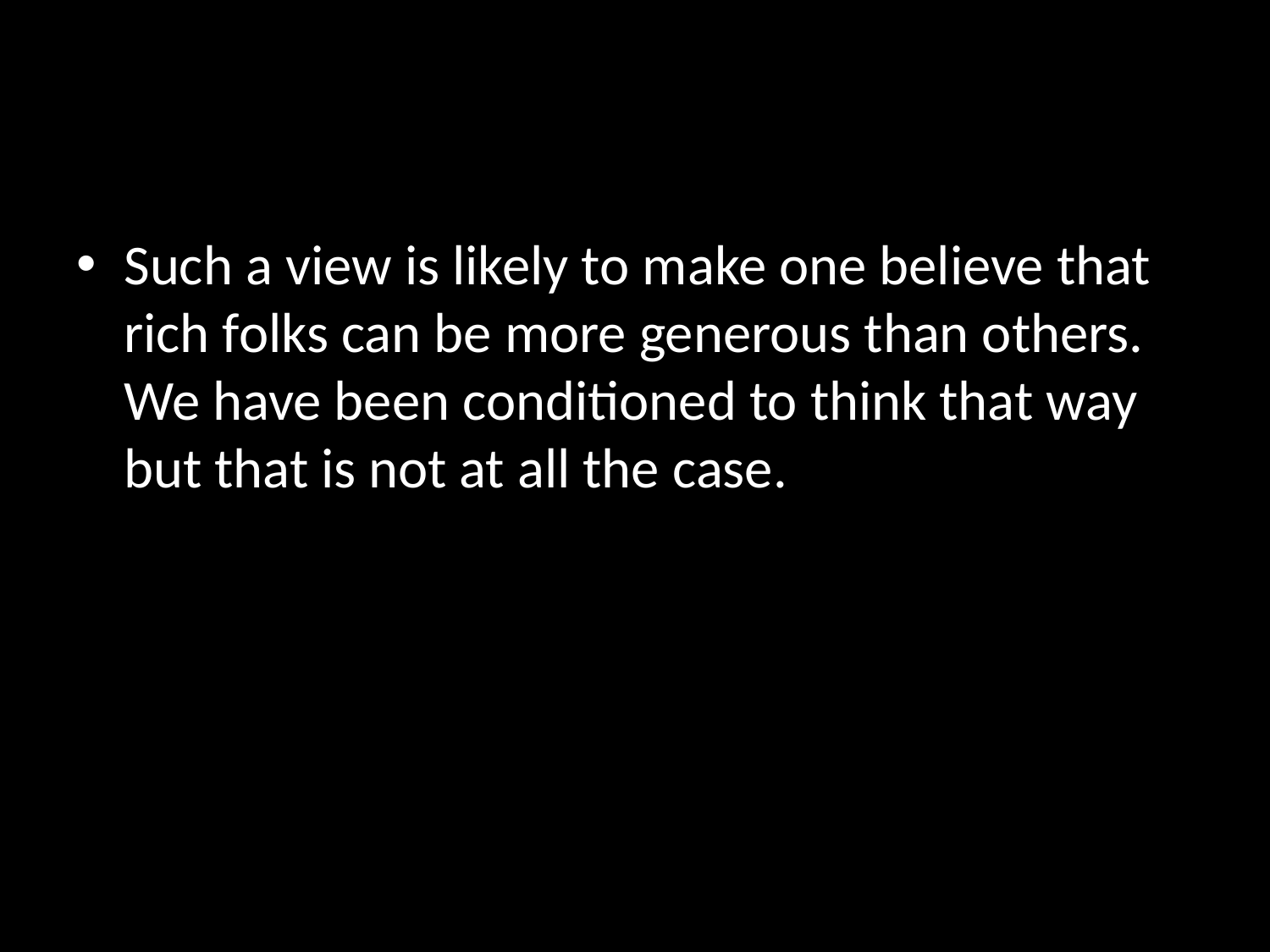

#
Such a view is likely to make one believe that rich folks can be more generous than others.  We have been conditioned to think that way but that is not at all the case.